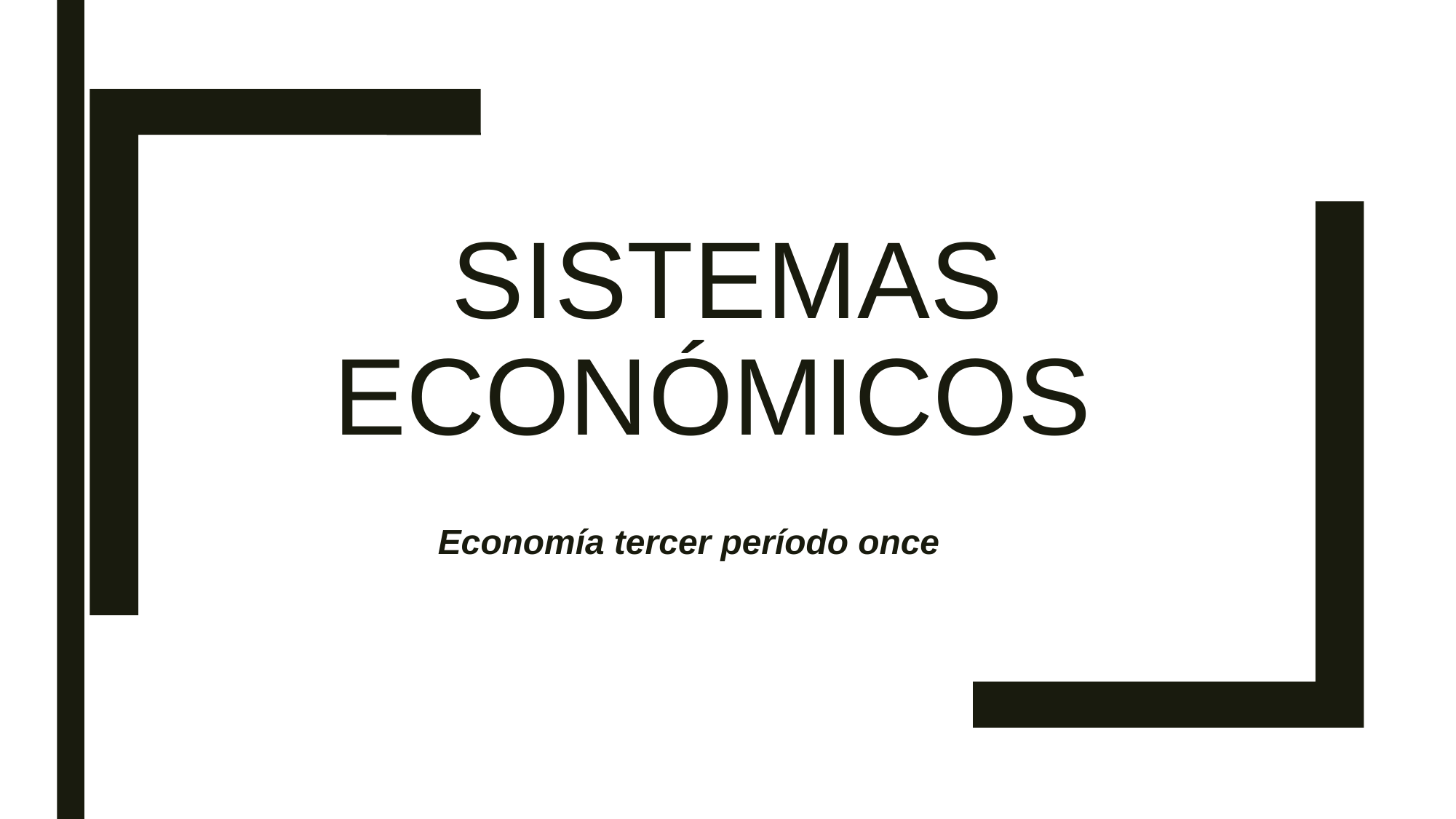

# SISTEMAS ECONÓMICOS
Economía tercer período once